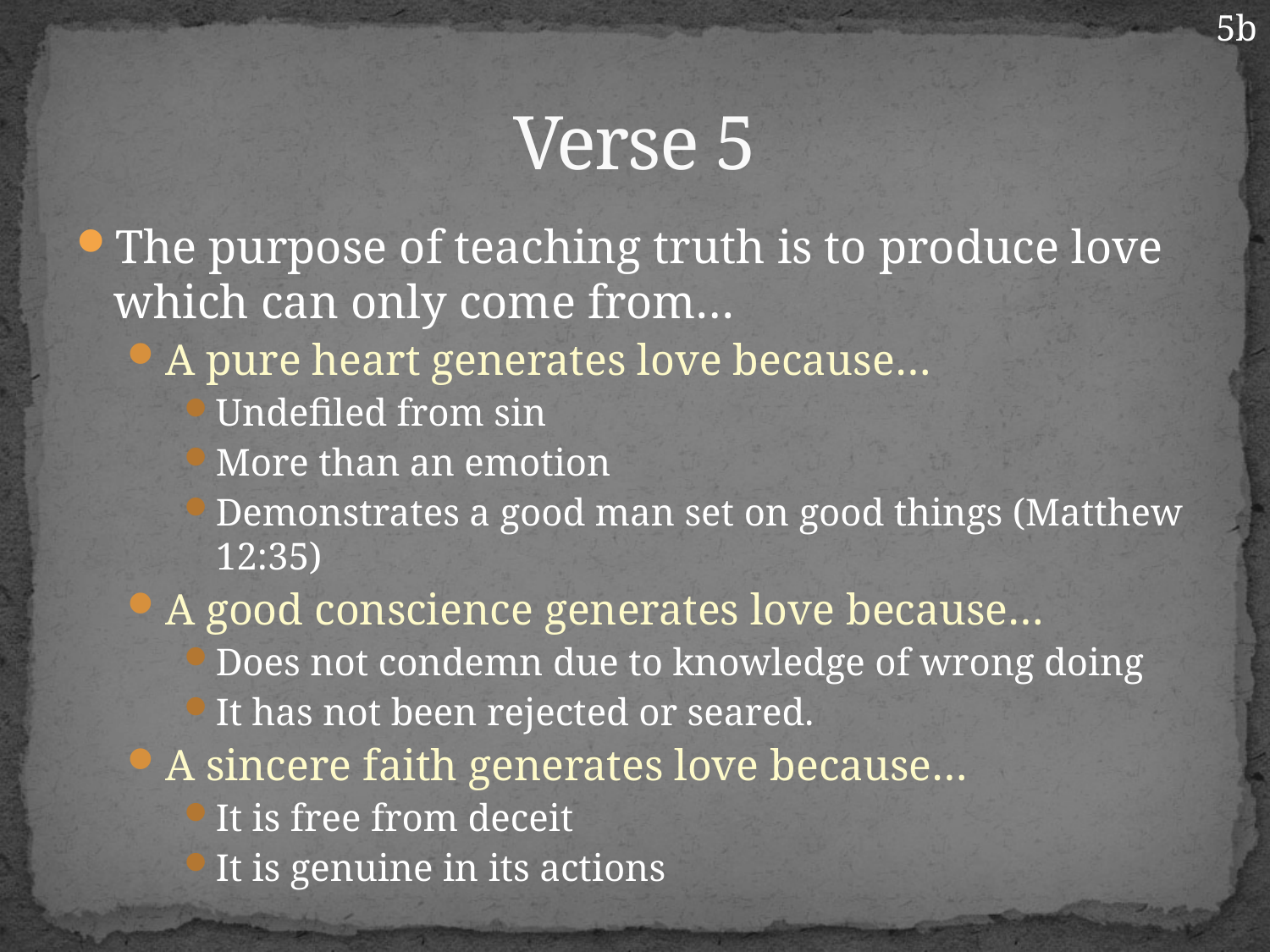

5b
# Verse 5
The purpose of teaching truth is to produce love which can only come from…
A pure heart generates love because…
Undefiled from sin
More than an emotion
Demonstrates a good man set on good things (Matthew 12:35)
A good conscience generates love because…
Does not condemn due to knowledge of wrong doing
It has not been rejected or seared.
A sincere faith generates love because…
It is free from deceit
It is genuine in its actions